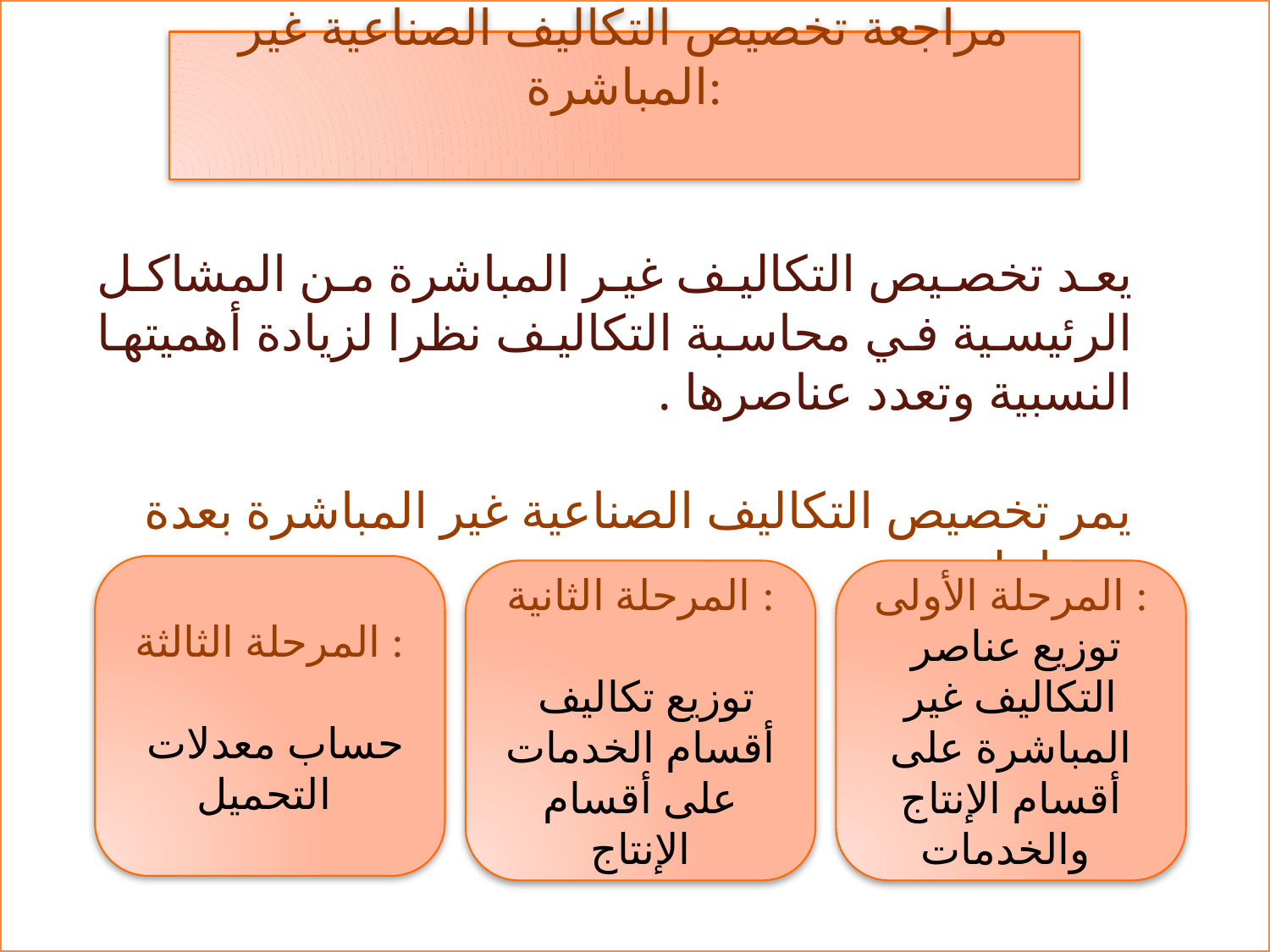

مراجعة تخصيص التكاليف الصناعية غير المباشرة:

يعد تخصيص التكاليف غير المباشرة من المشاكل الرئيسية في محاسبة التكاليف نظرا لزيادة أهميتها النسبية وتعدد عناصرها .

يمر تخصيص التكاليف الصناعية غير المباشرة بعدة مراحل :
 المرحلة الثالثة :

 حساب معدلات التحميل
المرحلة الثانية :

 توزيع تكاليف أقسام الخدمات على أقسام الإنتاج
المرحلة الأولى :
 توزيع عناصر التكاليف غير المباشرة على أقسام الإنتاج والخدمات
3